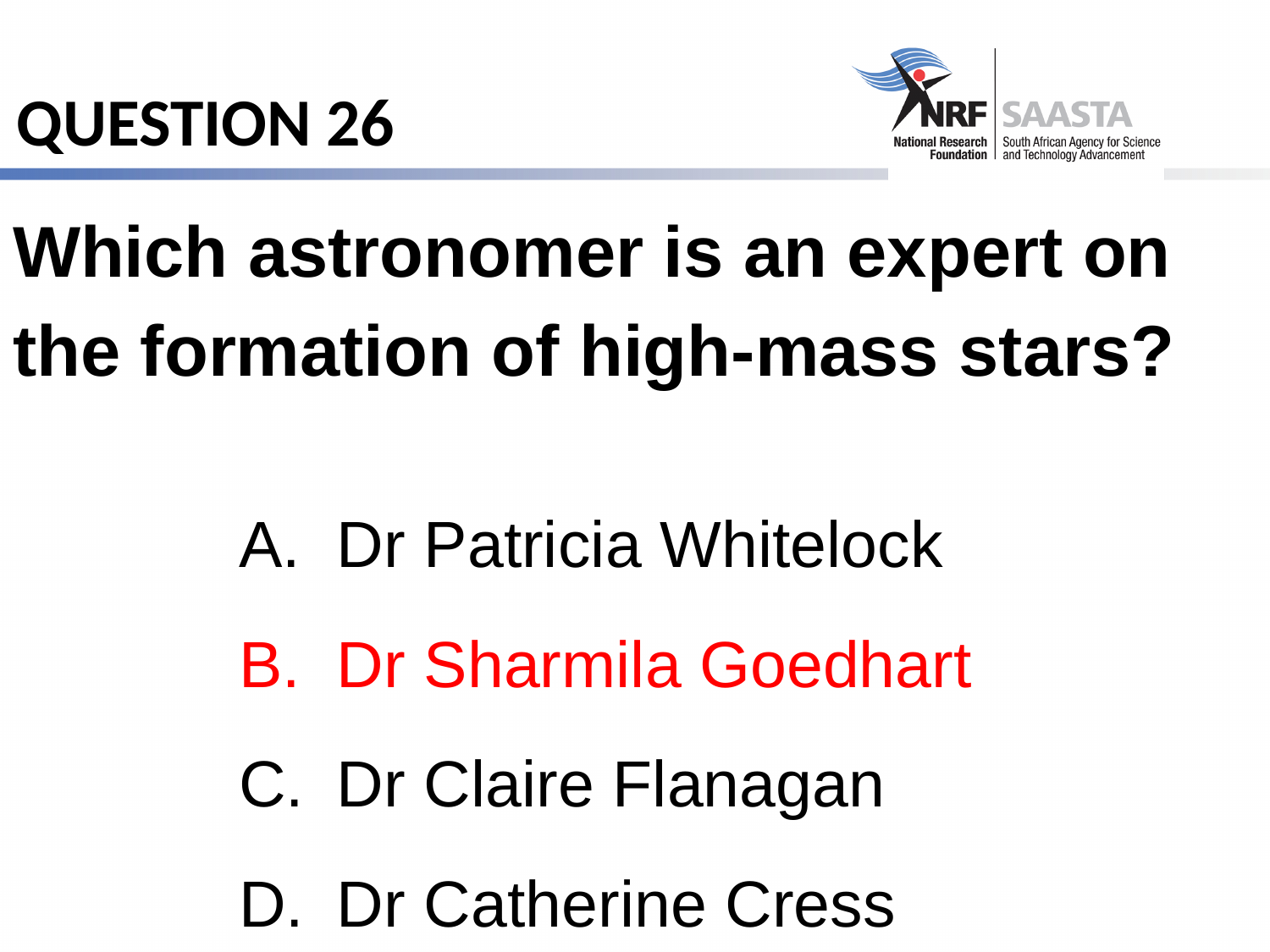

# QUESTION 26
Which astronomer is an expert on the formation of high-mass stars?

Dr Patricia Whitelock
Dr Sharmila Goedhart
Dr Claire Flanagan
Dr Catherine Cress